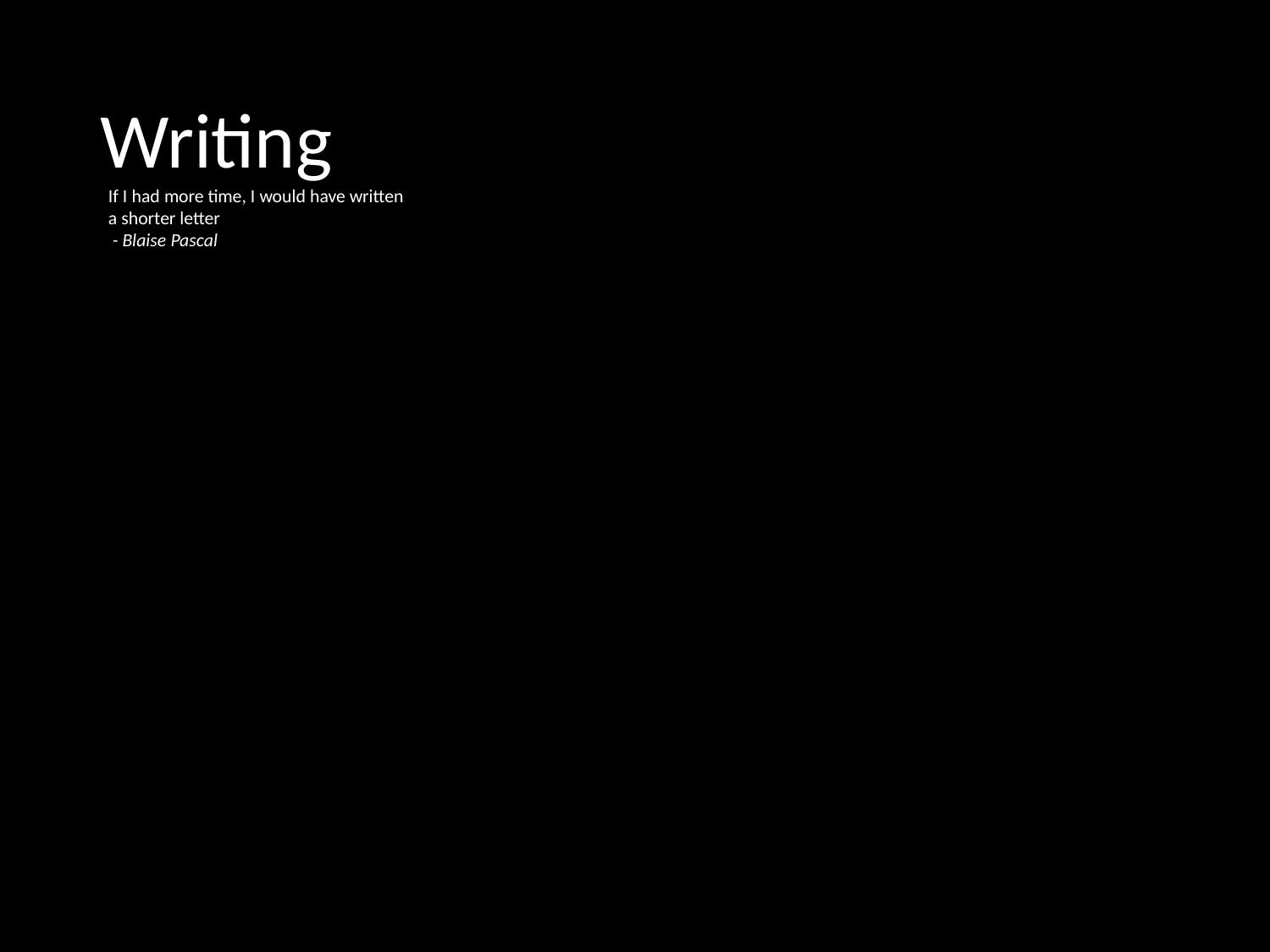

# Writing
If I had more time, I would have written a shorter letter
 - Blaise Pascal